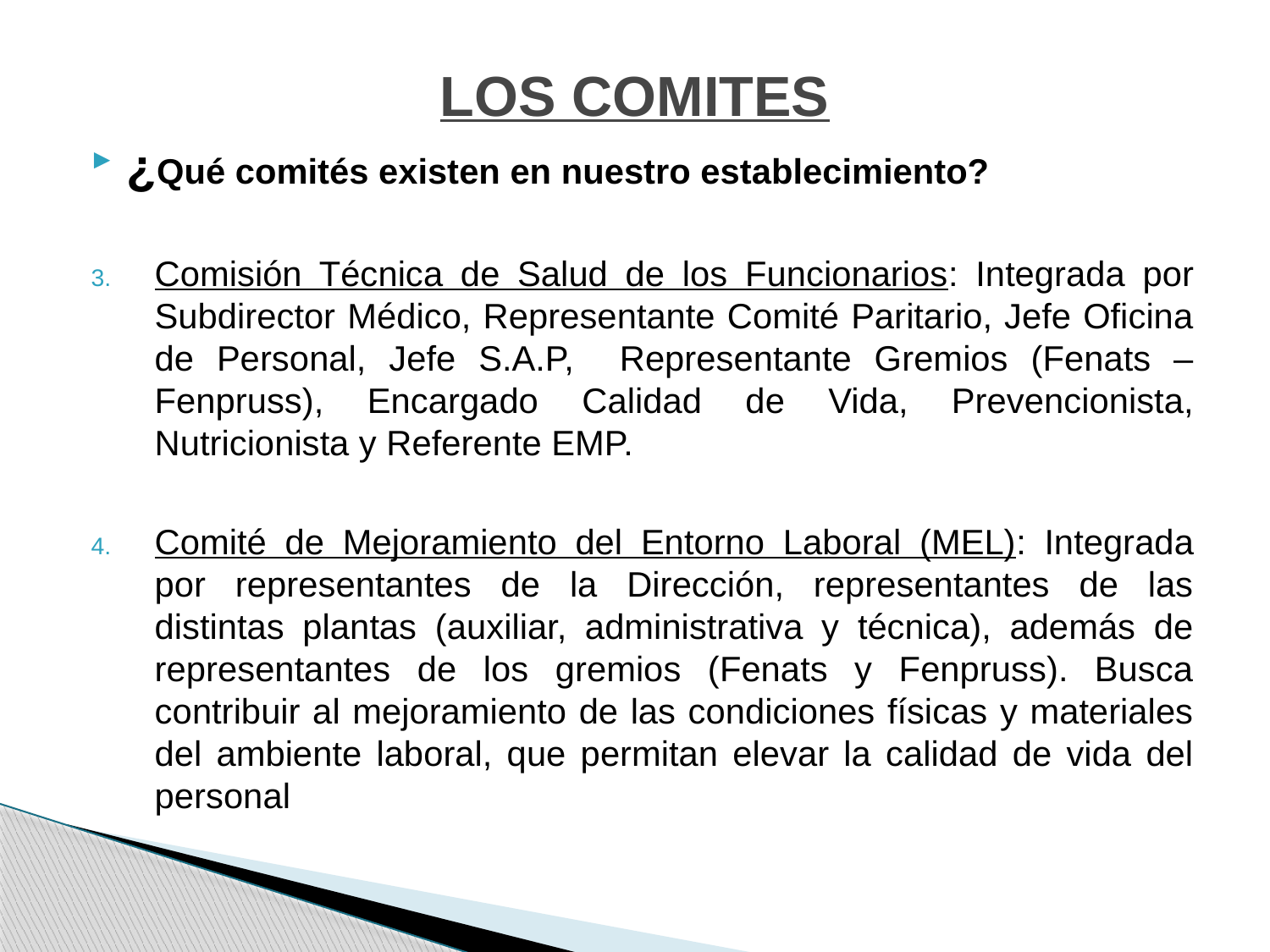

# LOS COMITES
¿Qué comités existen en nuestro establecimiento?

Comisión Técnica de Salud de los Funcionarios: Integrada por Subdirector Médico, Representante Comité Paritario, Jefe Oficina de Personal, Jefe S.A.P,  Representante Gremios (Fenats – Fenpruss), Encargado Calidad de Vida, Prevencionista, Nutricionista y Referente EMP.

Comité de Mejoramiento del Entorno Laboral (MEL): Integrada por representantes de la Dirección, representantes de las distintas plantas (auxiliar, administrativa y técnica), además de representantes de los gremios (Fenats y Fenpruss). Busca contribuir al mejoramiento de las condiciones físicas y materiales del ambiente laboral, que permitan elevar la calidad de vida del personal